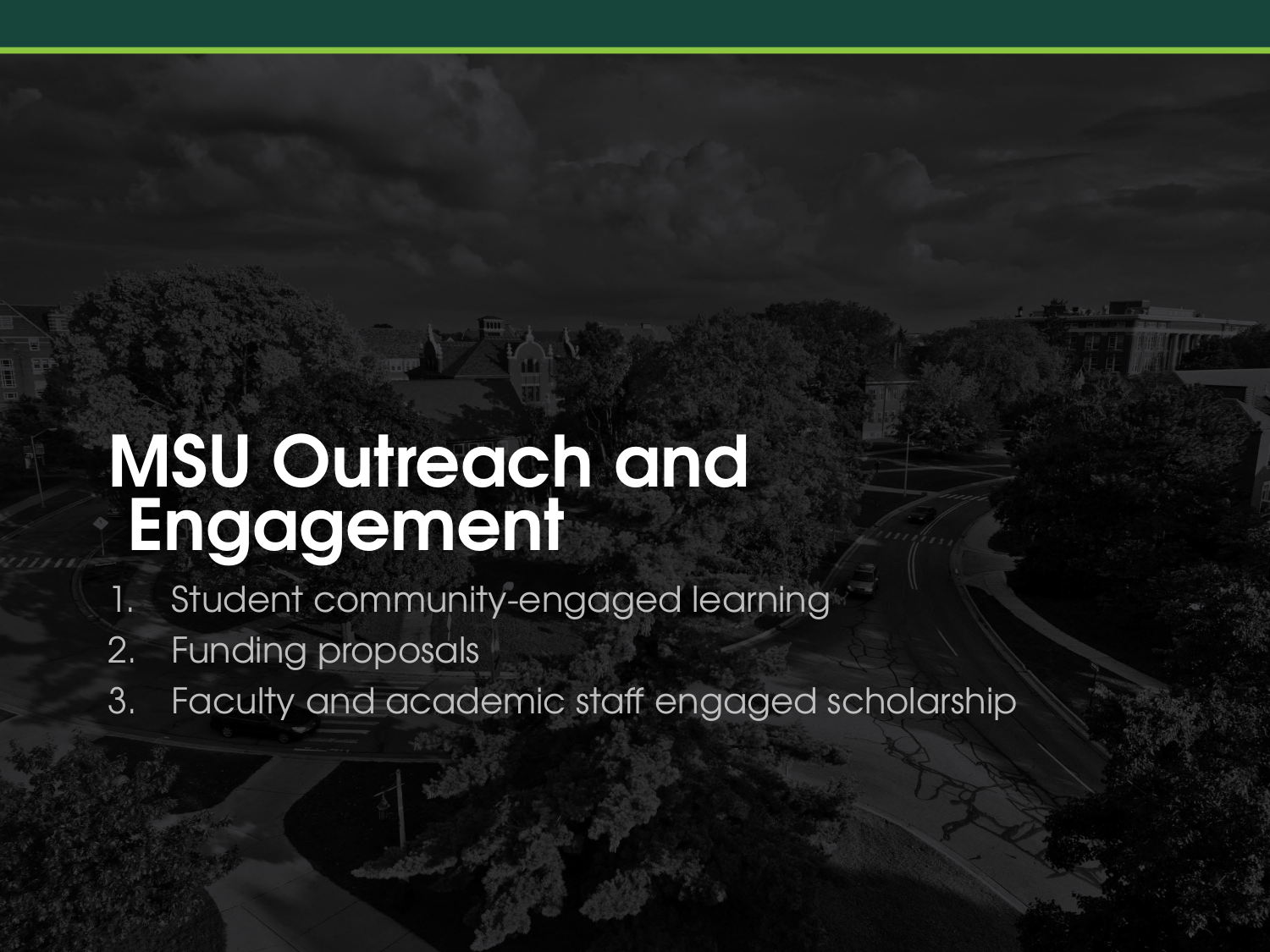

MSU Outreach and  Engagement
Student community-engaged learning
Funding proposals
Faculty and academic staff engaged scholarship